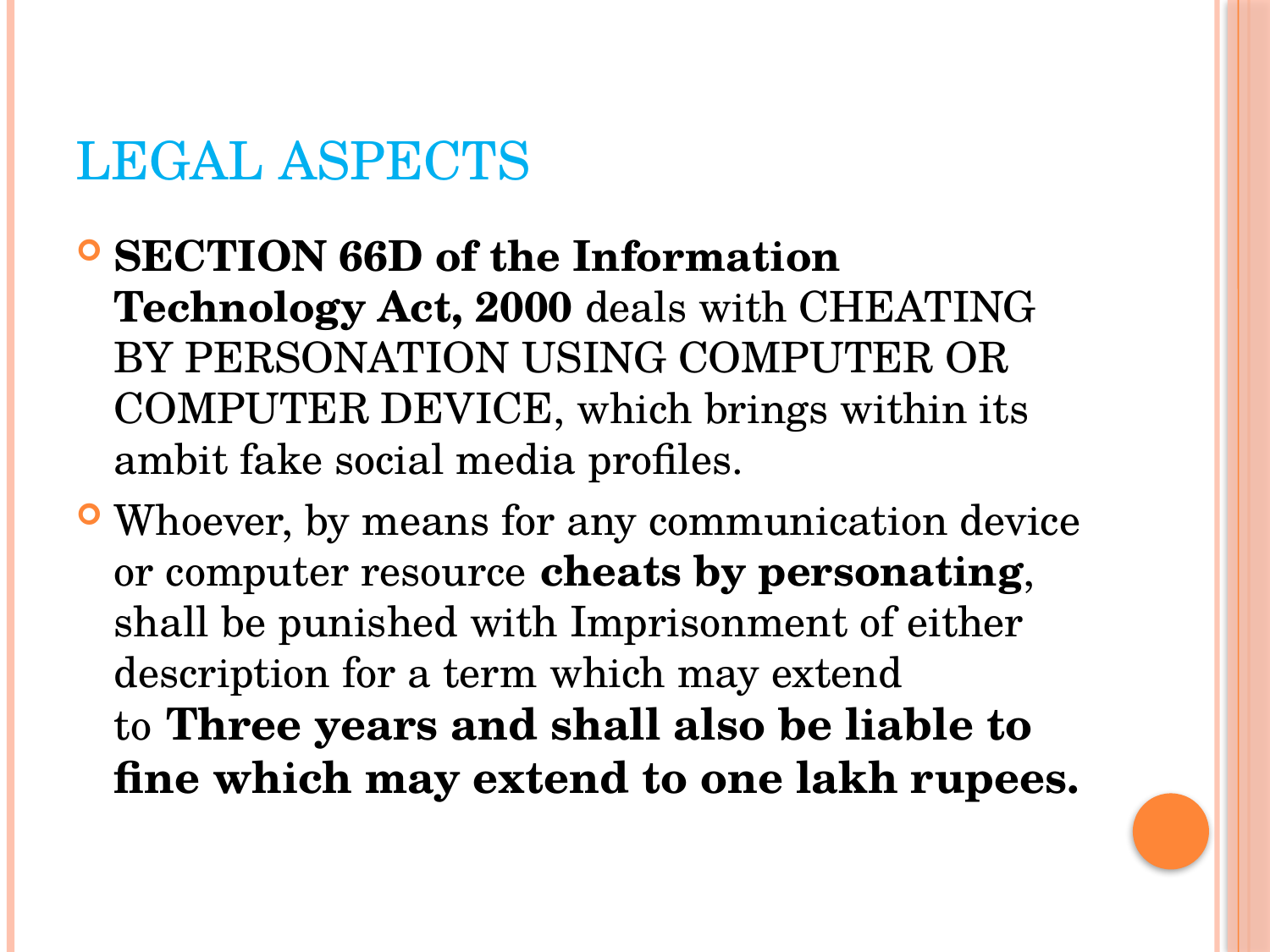

# Legal Aspects
SECTION 66D of the Information Technology Act, 2000 deals with CHEATING BY PERSONATION USING COMPUTER OR COMPUTER DEVICE, which brings within its ambit fake social media profiles.
Whoever, by means for any communication device or computer resource cheats by personating, shall be punished with Imprisonment of either description for a term which may extend to Three years and shall also be liable to fine which may extend to one lakh rupees.